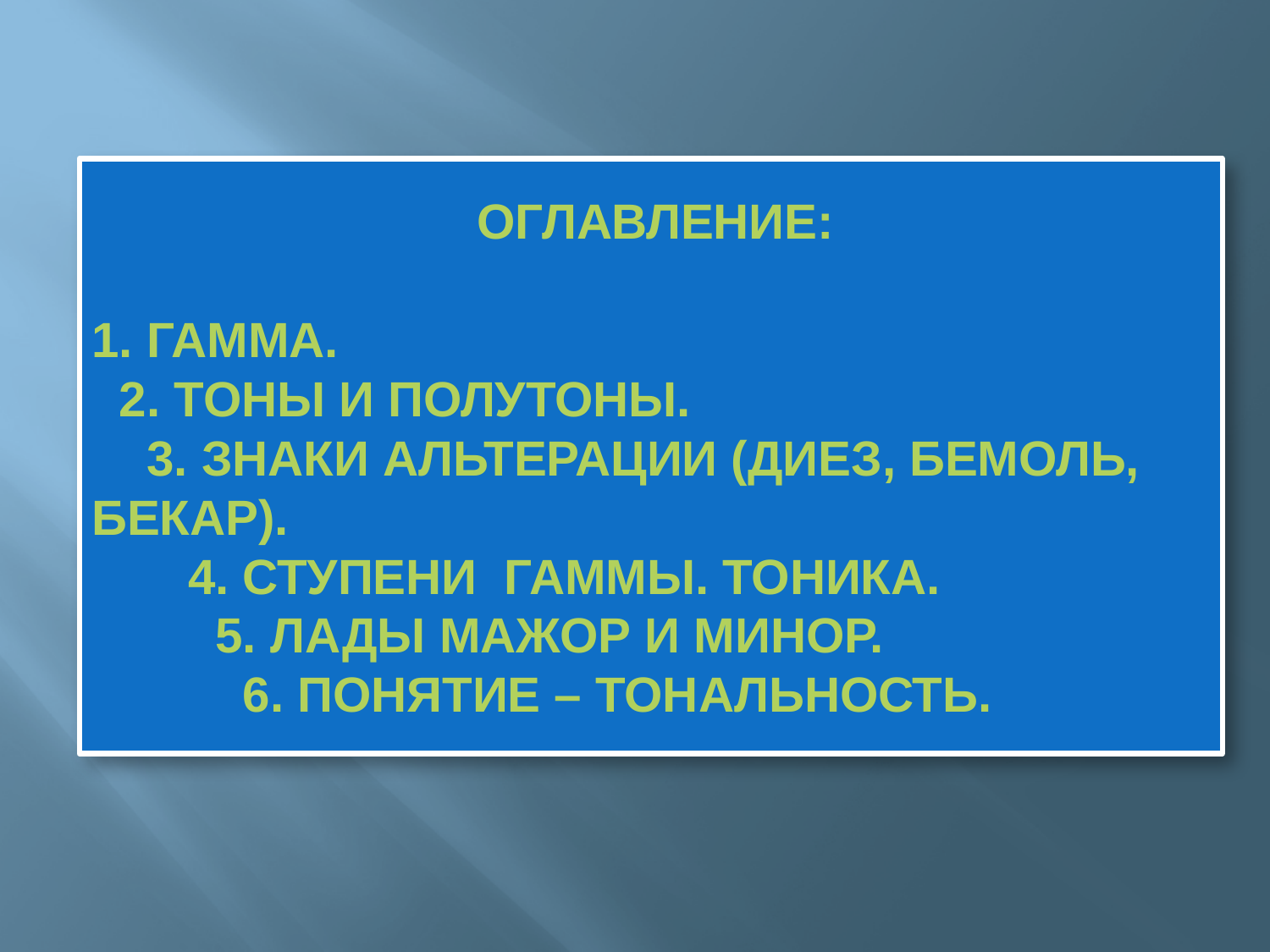

# ОГЛАВЛЕНИЕ: 1. ГАММА. 2. ТОНЫ И ПОЛУТОНЫ. 3. ЗНАКИ АЛЬТЕРАЦИИ (ДИЕЗ, БЕМОЛЬ, БЕКАР). 4. СТУПЕНИ  ГАММЫ. ТОНИКА. 5. ЛАДЫ МАЖОР И МИНОР. 6. ПОНЯТИЕ – ТОНАЛЬНОСТЬ.